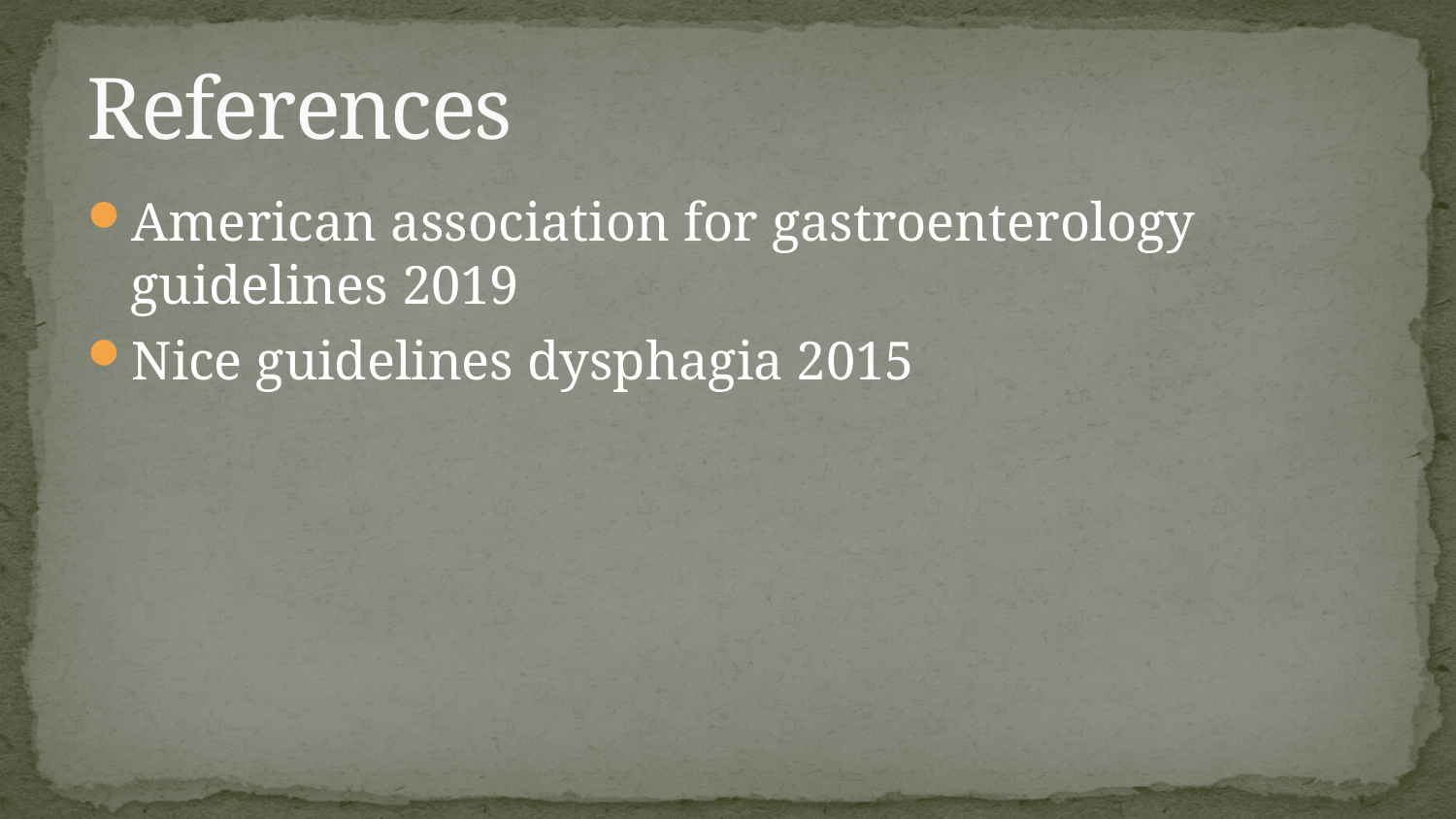

# References
American association for gastroenterology guidelines 2019
Nice guidelines dysphagia 2015